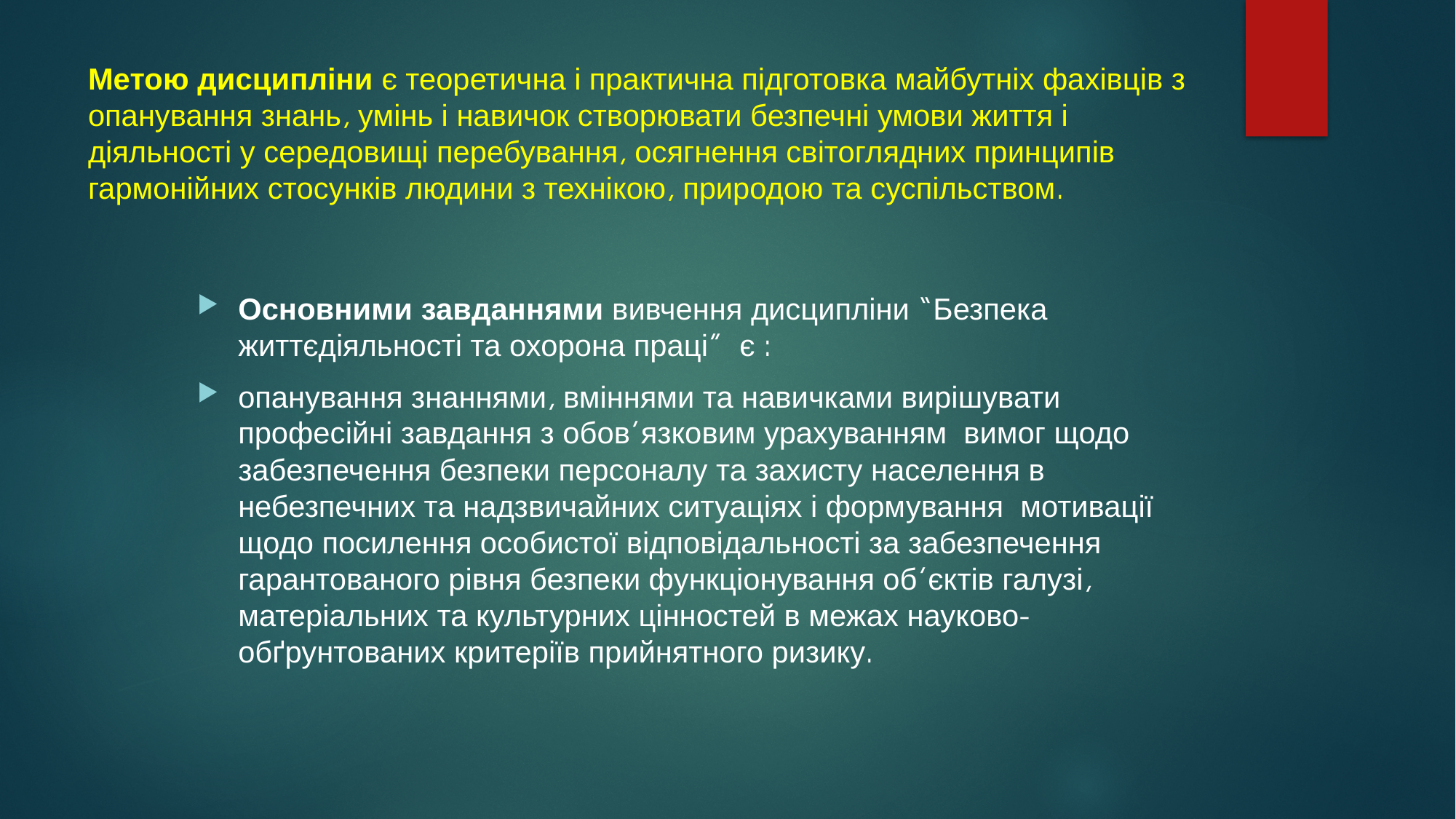

# Метою дисципліни є теоретична і практична підготовка майбутніх фахівців з опанування знань, умінь і навичок створювати безпечні умови життя і діяльності у середовищі перебування, осягнення світоглядних принципів гармонійних стосунків людини з технікою, природою та суспільством.
Основними завданнями вивчення дисципліни “Безпека життєдіяльності та охорона праці”  є :
опанування знаннями, вміннями та навичками вирішувати професійні завдання з обов’язковим урахуванням  вимог щодо забезпечення безпеки персоналу та захисту населення в небезпечних та надзвичайних ситуаціях і формування  мотивації щодо посилення особистої відповідальності за забезпечення гарантованого рівня безпеки функціонування об’єктів галузі, матеріальних та культурних цінностей в межах науково-обґрунтованих критеріїв прийнятного ризику.